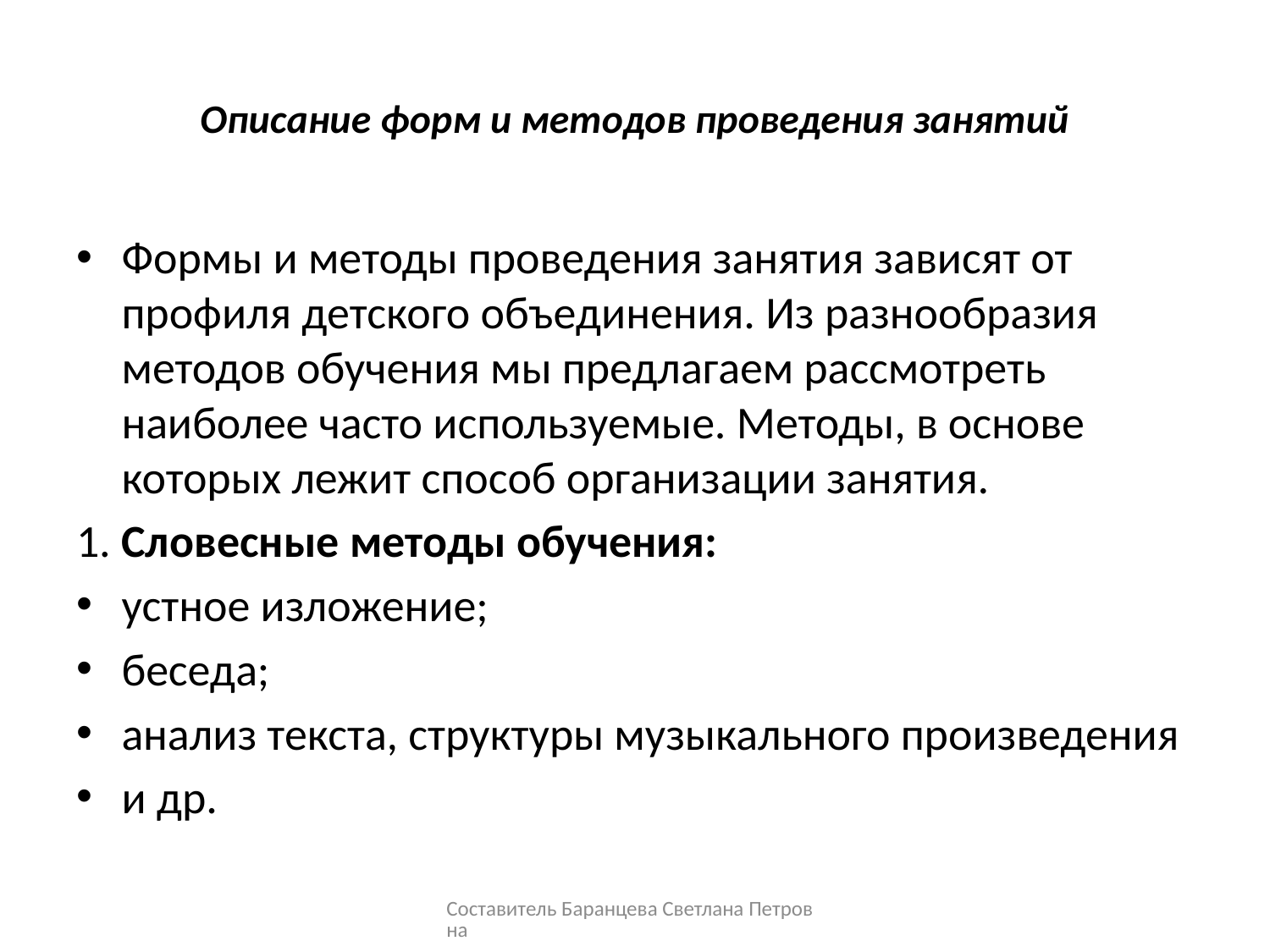

# Описание форм и методов проведения занятий
Формы и методы проведения занятия зависят от профиля детского объединения. Из разнообразия методов обучения мы предлагаем рассмотреть наиболее часто используемые. Методы, в основе которых лежит способ организации занятия.
1. Словесные методы обучения:
устное изложение;
беседа;
анализ текста, структуры музыкального произведения
и др.
Составитель Баранцева Светлана Петровна